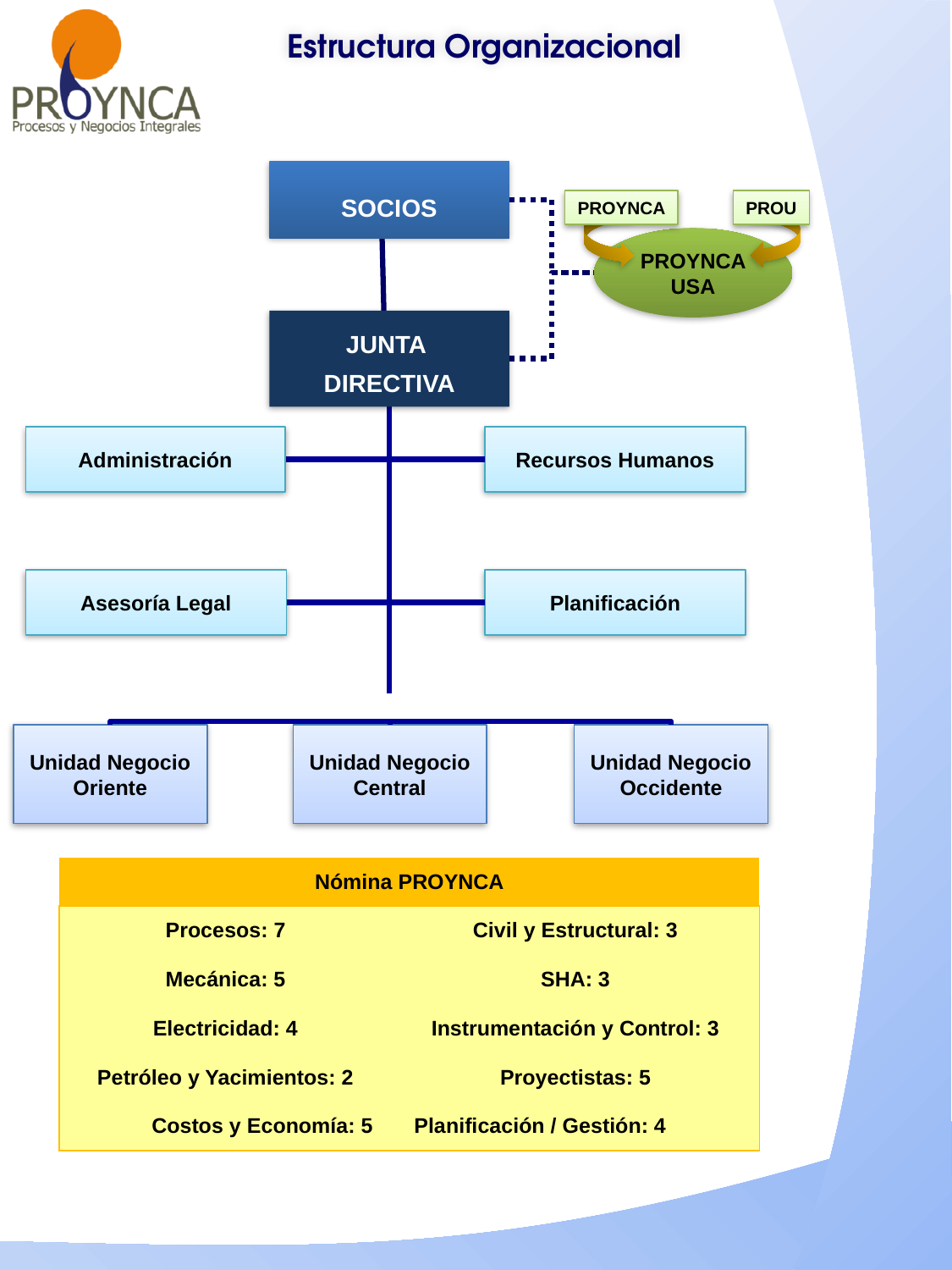

Estructura Organizacional
SOCIOS
PROYNCA
PROU

PROYNCA USA
JUNTA
DIRECTIVA
Administración
Recursos Humanos

Asesoría Legal
Planificación
Unidad Negocio
Oriente
Unidad Negocio
Central
Unidad Negocio
Occidente
| Nómina PROYNCA |  |
| --- | --- |
| Procesos: 7 | Civil y Estructural: 3 |
| Mecánica: 5 | SHA: 3 |
| Electricidad: 4 | Instrumentación y Control: 3 |
| Petróleo y Yacimientos: 2 | Proyectistas: 5 |
| Costos y Economía: 5 Planificación / Gestión: 4 |  |